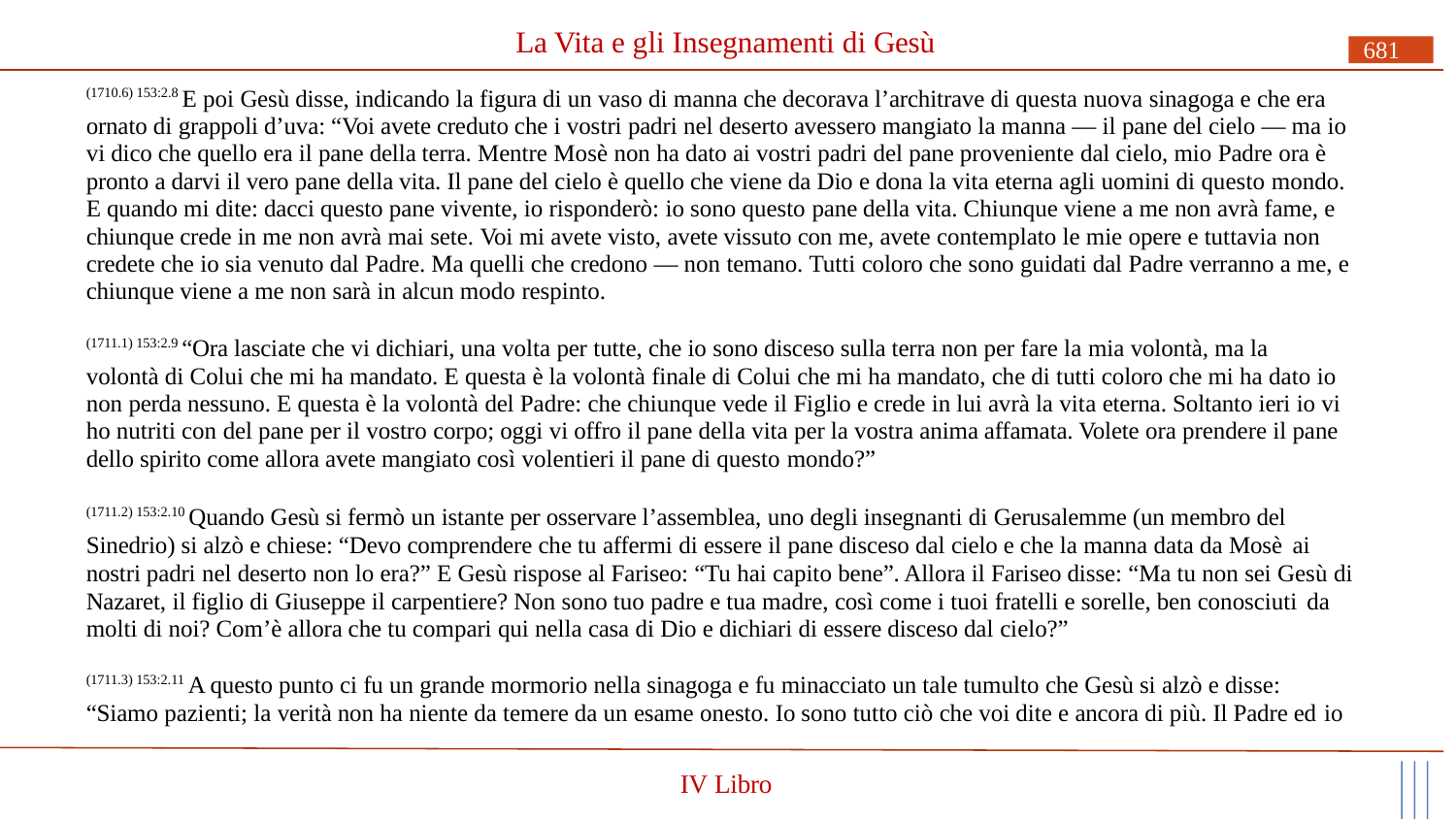

# La Vita e gli Insegnamenti di Gesù
681

(1710.6) 153:2.8 E poi Gesù disse, indicando la figura di un vaso di manna che decorava l’architrave di questa nuova sinagoga e che era  ornato di grappoli d’uva: “Voi avete creduto che i vostri padri nel deserto avessero mangiato la manna — il pane del cielo — ma io  vi dico che quello era il pane della terra. Mentre Mosè non ha dato ai vostri padri del pane proveniente dal cielo, mio Padre ora è  pronto a darvi il vero pane della vita. Il pane del cielo è quello che viene da Dio e dona la vita eterna agli uomini di questo mondo.  E quando mi dite: dacci questo pane vivente, io risponderò: io sono questo pane della vita. Chiunque viene a me non avrà fame, e  chiunque crede in me non avrà mai sete. Voi mi avete visto, avete vissuto con me, avete contemplato le mie opere e tuttavia non  credete che io sia venuto dal Padre. Ma quelli che credono — non temano. Tutti coloro che sono guidati dal Padre verranno a me, e  chiunque viene a me non sarà in alcun modo respinto.

(1711.1) 153:2.9 “Ora lasciate che vi dichiari, una volta per tutte, che io sono disceso sulla terra non per fare la mia volontà, ma la  volontà di Colui che mi ha mandato. E questa è la volontà finale di Colui che mi ha mandato, che di tutti coloro che mi ha dato io  non perda nessuno. E questa è la volontà del Padre: che chiunque vede il Figlio e crede in lui avrà la vita eterna. Soltanto ieri io vi  ho nutriti con del pane per il vostro corpo; oggi vi offro il pane della vita per la vostra anima affamata. Volete ora prendere il pane  dello spirito come allora avete mangiato così volentieri il pane di questo mondo?”

(1711.2) 153:2.10 Quando Gesù si fermò un istante per osservare l’assemblea, uno degli insegnanti di Gerusalemme (un membro del  Sinedrio) si alzò e chiese: “Devo comprendere che tu affermi di essere il pane disceso dal cielo e che la manna data da Mosè ai
nostri padri nel deserto non lo era?” E Gesù rispose al Fariseo: “Tu hai capito bene”. Allora il Fariseo disse: “Ma tu non sei Gesù di  Nazaret, il figlio di Giuseppe il carpentiere? Non sono tuo padre e tua madre, così come i tuoi fratelli e sorelle, ben conosciuti da
molti di noi? Com’è allora che tu compari qui nella casa di Dio e dichiari di essere disceso dal cielo?”

(1711.3) 153:2.11 A questo punto ci fu un grande mormorio nella sinagoga e fu minacciato un tale tumulto che Gesù si alzò e disse:
“Siamo pazienti; la verità non ha niente da temere da un esame onesto. Io sono tutto ciò che voi dite e ancora di più. Il Padre ed io

IV Libro